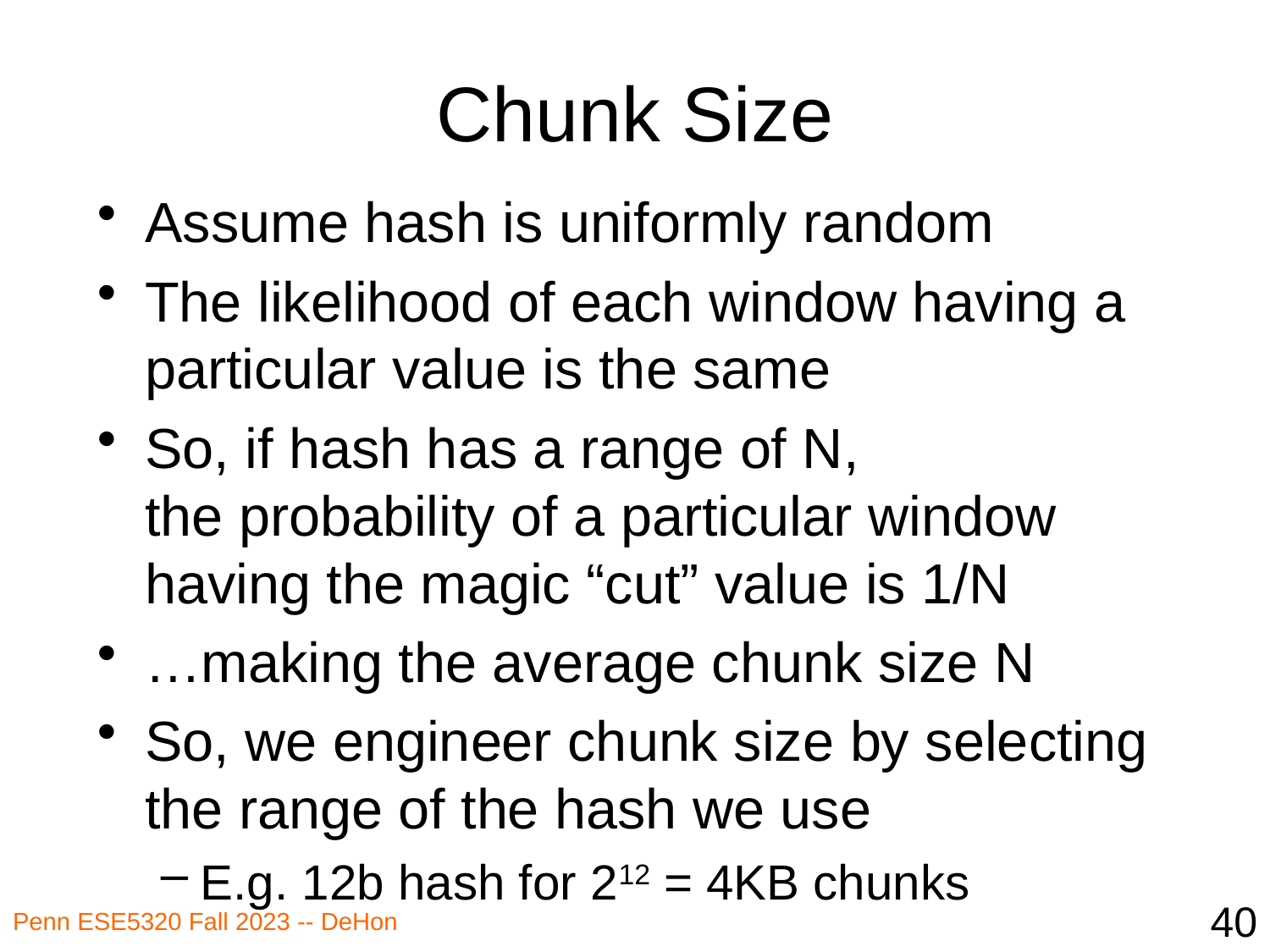

# Chunk Size
Assume hash is uniformly random
The likelihood of each window having a particular value is the same
So, if hash has a range of N,
the probability of a particular window having the magic “cut” value is 1/N
…making the average chunk size N
So, we engineer chunk size by selecting the range of the hash we use
E.g. 12b hash for 212 = 4KB chunks
40
Penn ESE5320 Fall 2023 -- DeHon